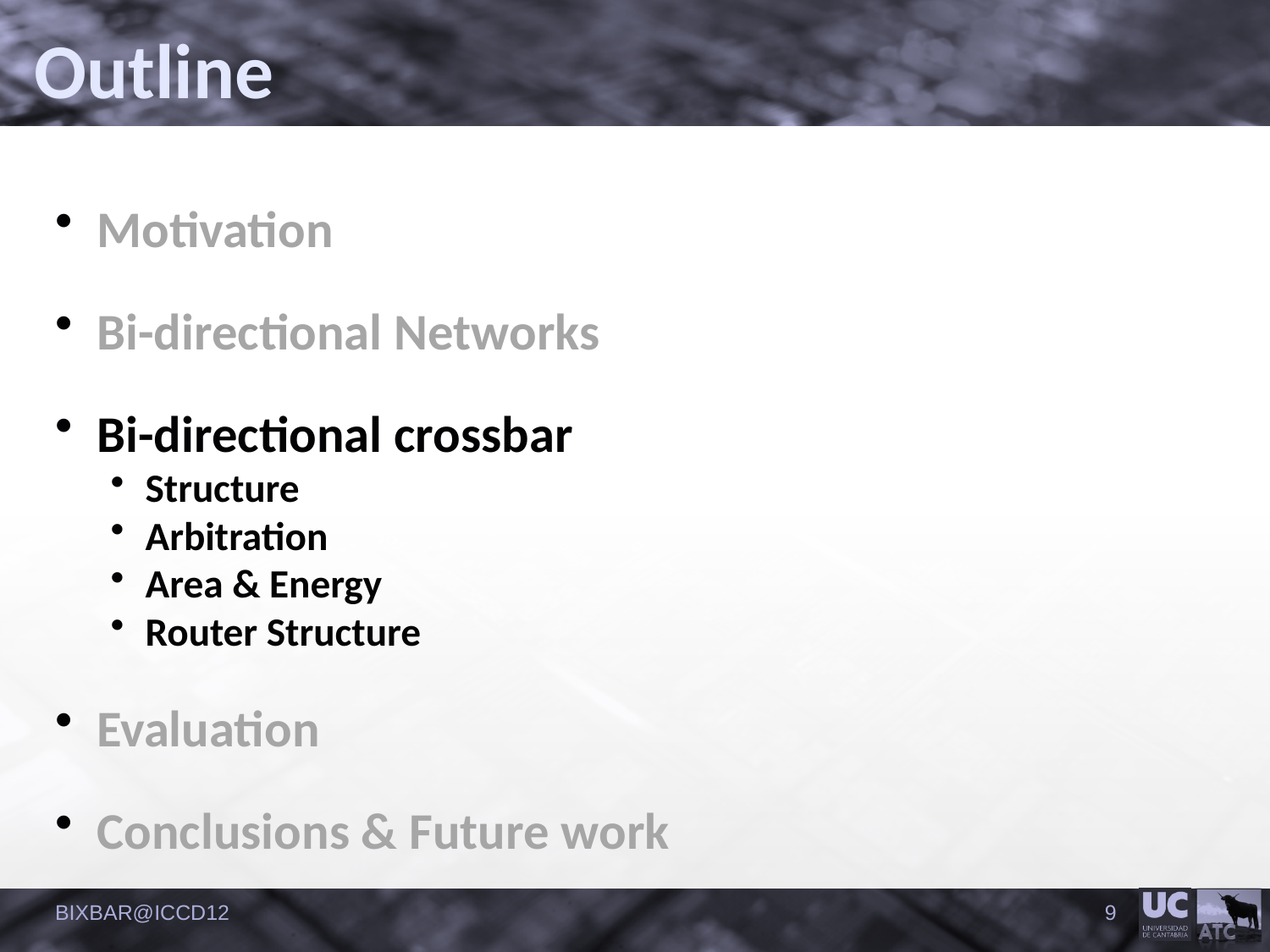

Outline
Motivation
Bi-directional Networks
Bi-directional crossbar
Structure
Arbitration
Area & Energy
Router Structure
Evaluation
Conclusions & Future work

BIXBAR@ICCD12
9